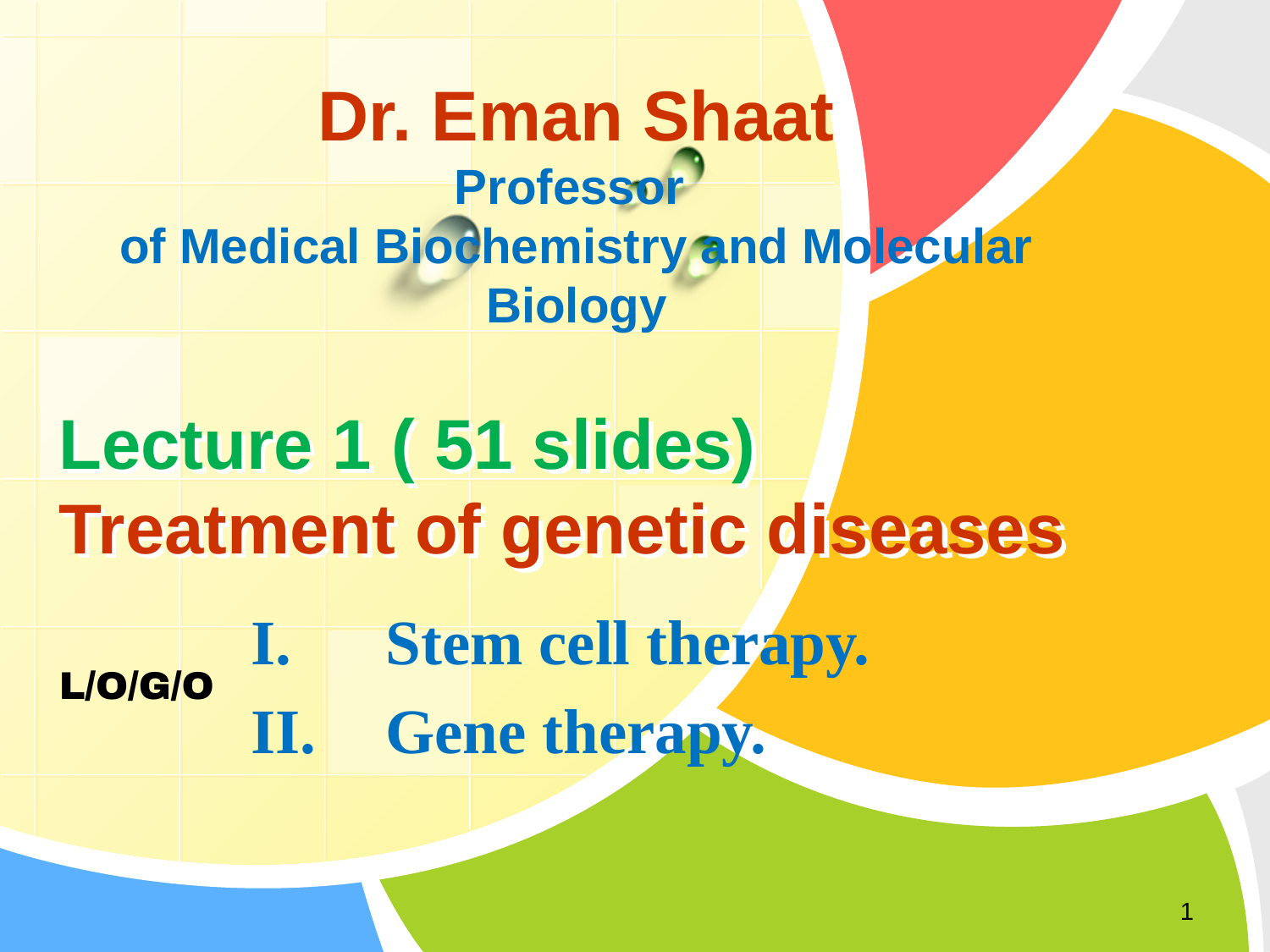

Dr. Eman Shaat
Professor
of Medical Biochemistry and Molecular Biology
# Lecture 1 ( 51 slides) Treatment of genetic diseases
 Stem cell therapy.
 Gene therapy.

1